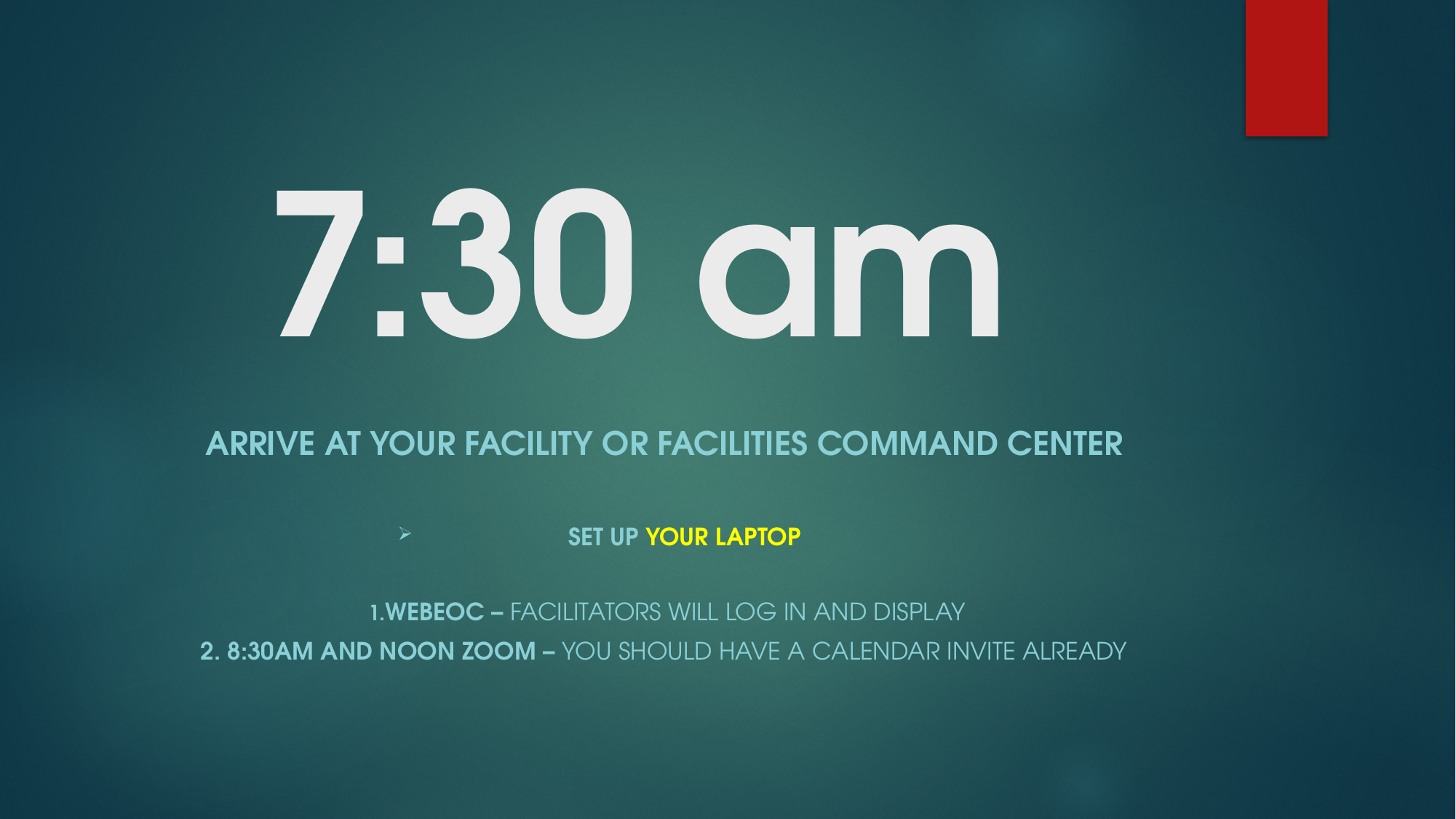

# 7:30 am
Arrive at your Facility or Facilities Command Center

Set up your laptop

 1.WebEOC – Facilitators will log in and display
2. 8:30am and Noon Zoom – You should have a calendar Invite already